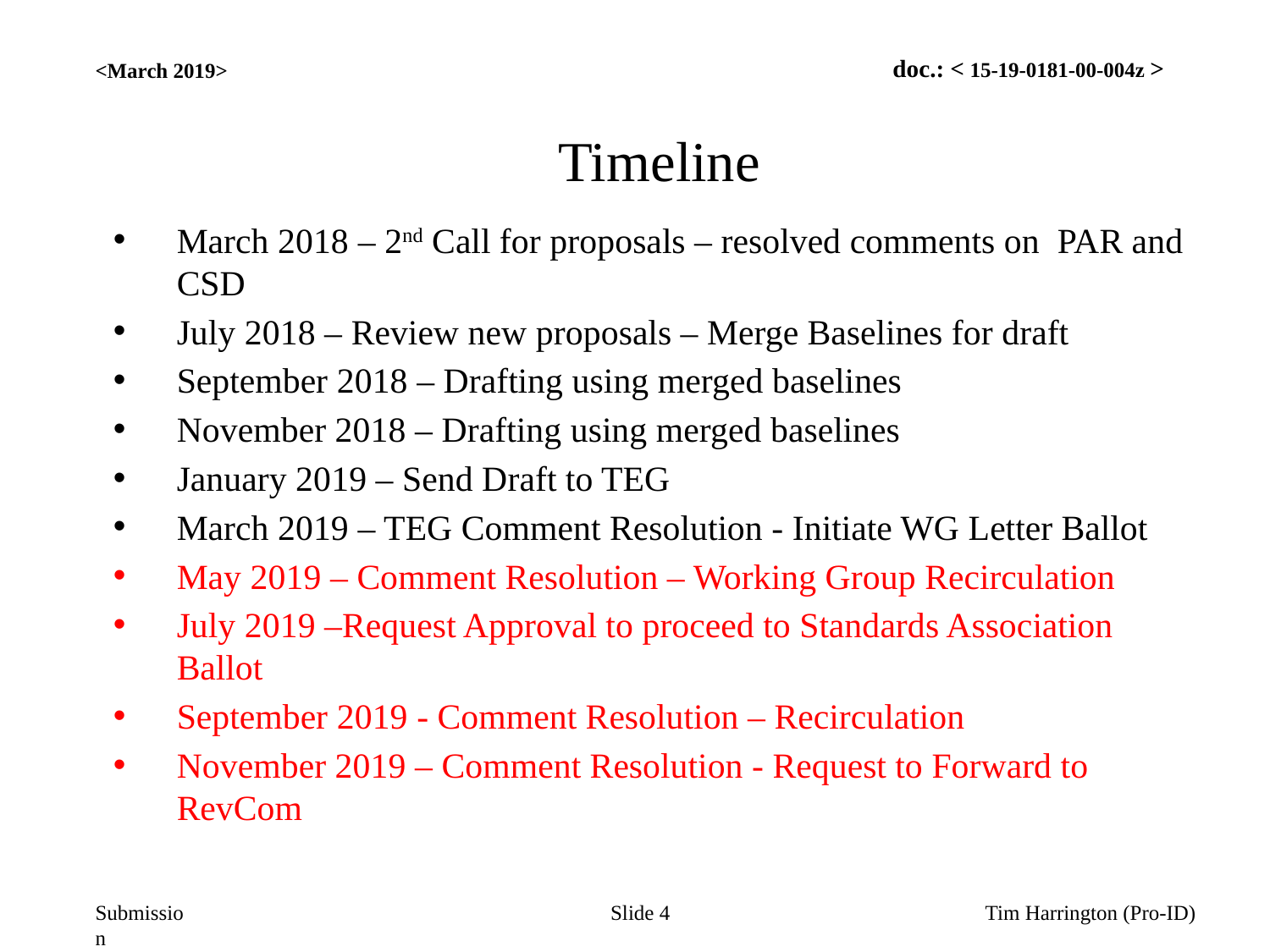

<March 2019>
Timeline
March 2018 – 2nd Call for proposals – resolved comments on  PAR and CSD
July 2018 – Review new proposals – Merge Baselines for draft
September 2018 – Drafting using merged baselines
November 2018 – Drafting using merged baselines
January 2019 – Send Draft to TEG
March 2019 – TEG Comment Resolution - Initiate WG Letter Ballot
May 2019 – Comment Resolution – Working Group Recirculation
July 2019 –Request Approval to proceed to Standards Association Ballot
September 2019 - Comment Resolution – Recirculation
November 2019 – Comment Resolution - Request to Forward to RevCom

Slide 4
Tim Harrington (Pro-ID)